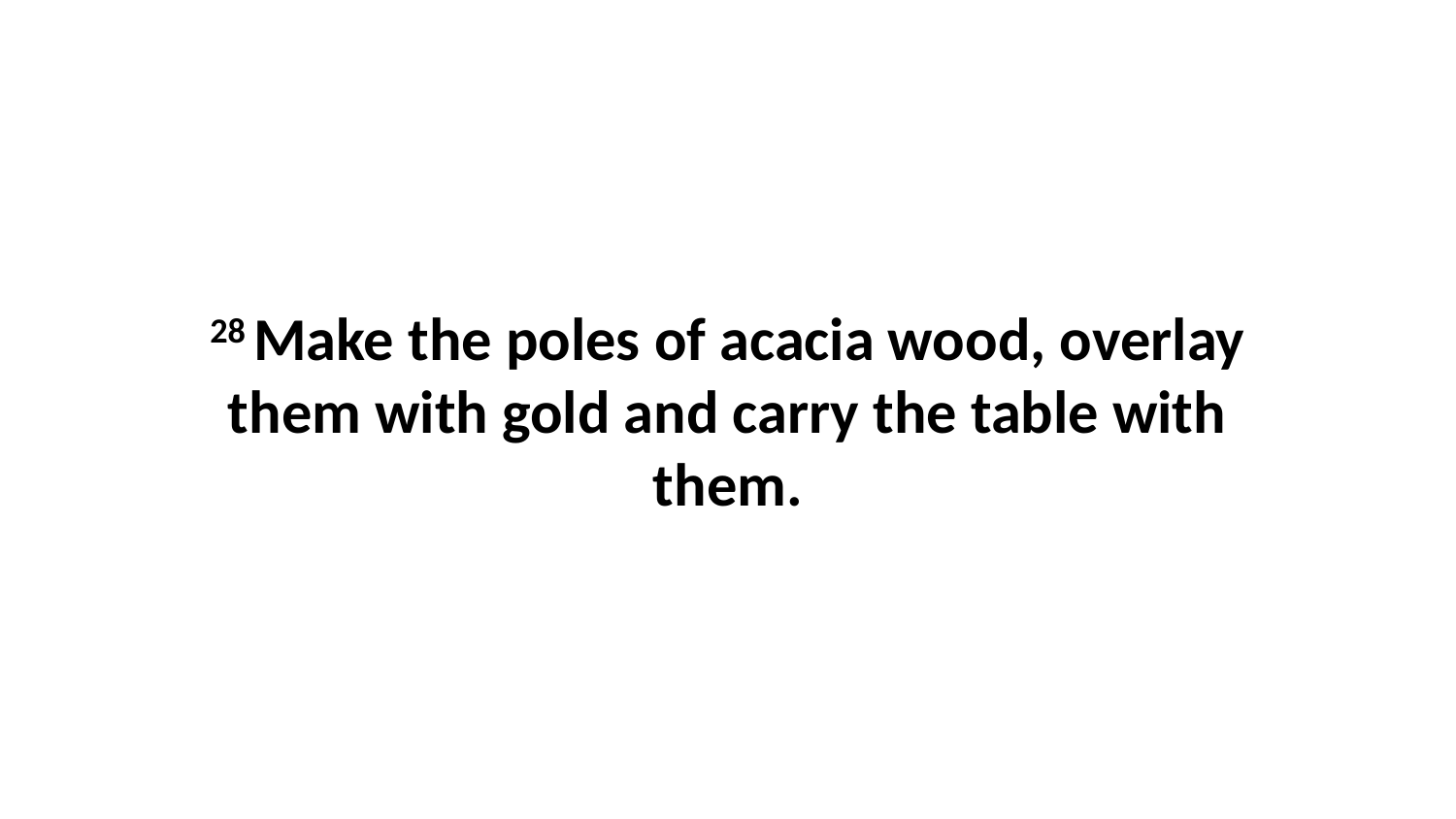

28 Make the poles of acacia wood, overlay them with gold and carry the table with them.